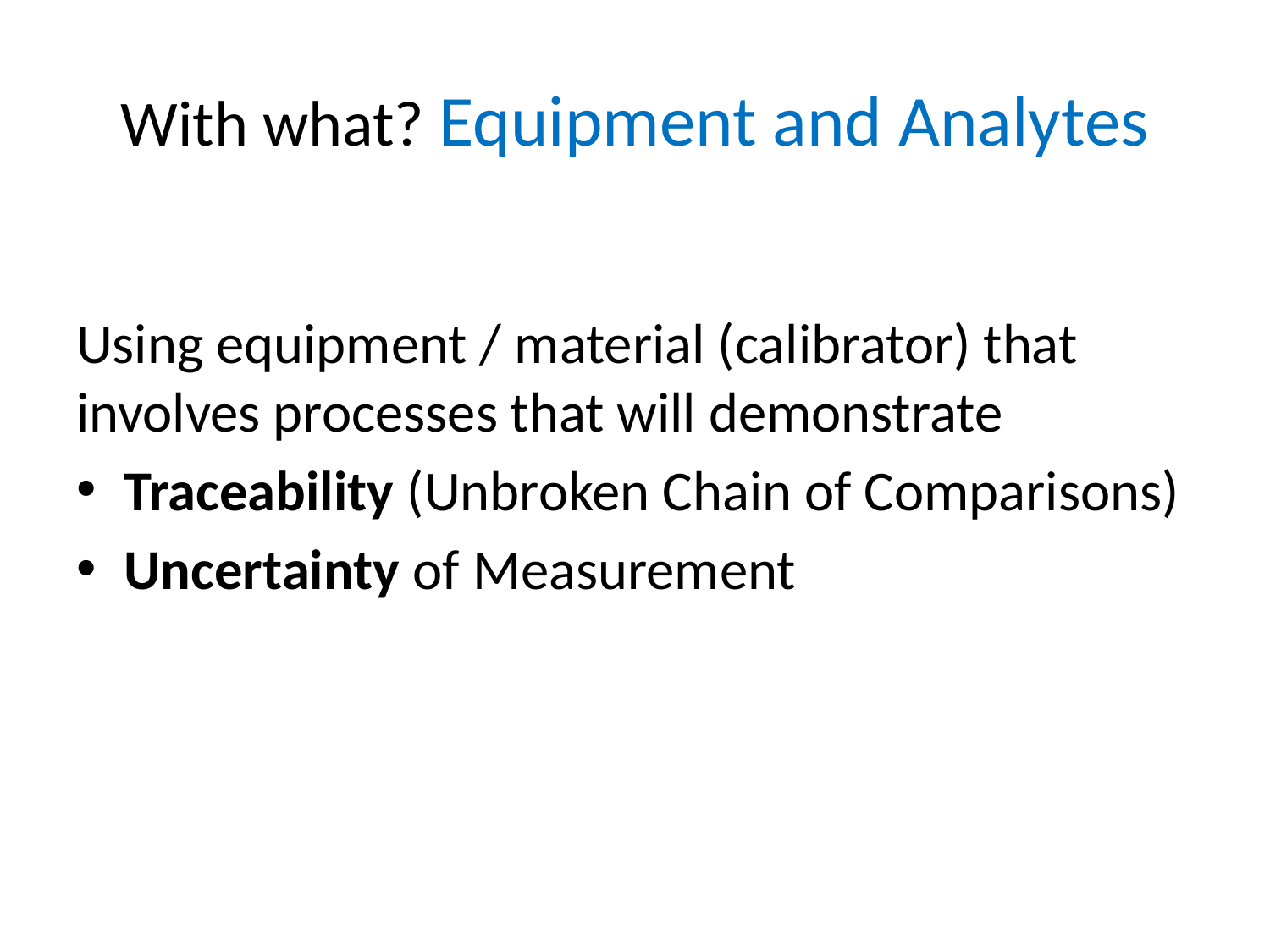

# With what? Equipment and Analytes

Using equipment / material (calibrator) that involves processes that will demonstrate
Traceability (Unbroken Chain of Comparisons)
Uncertainty of Measurement